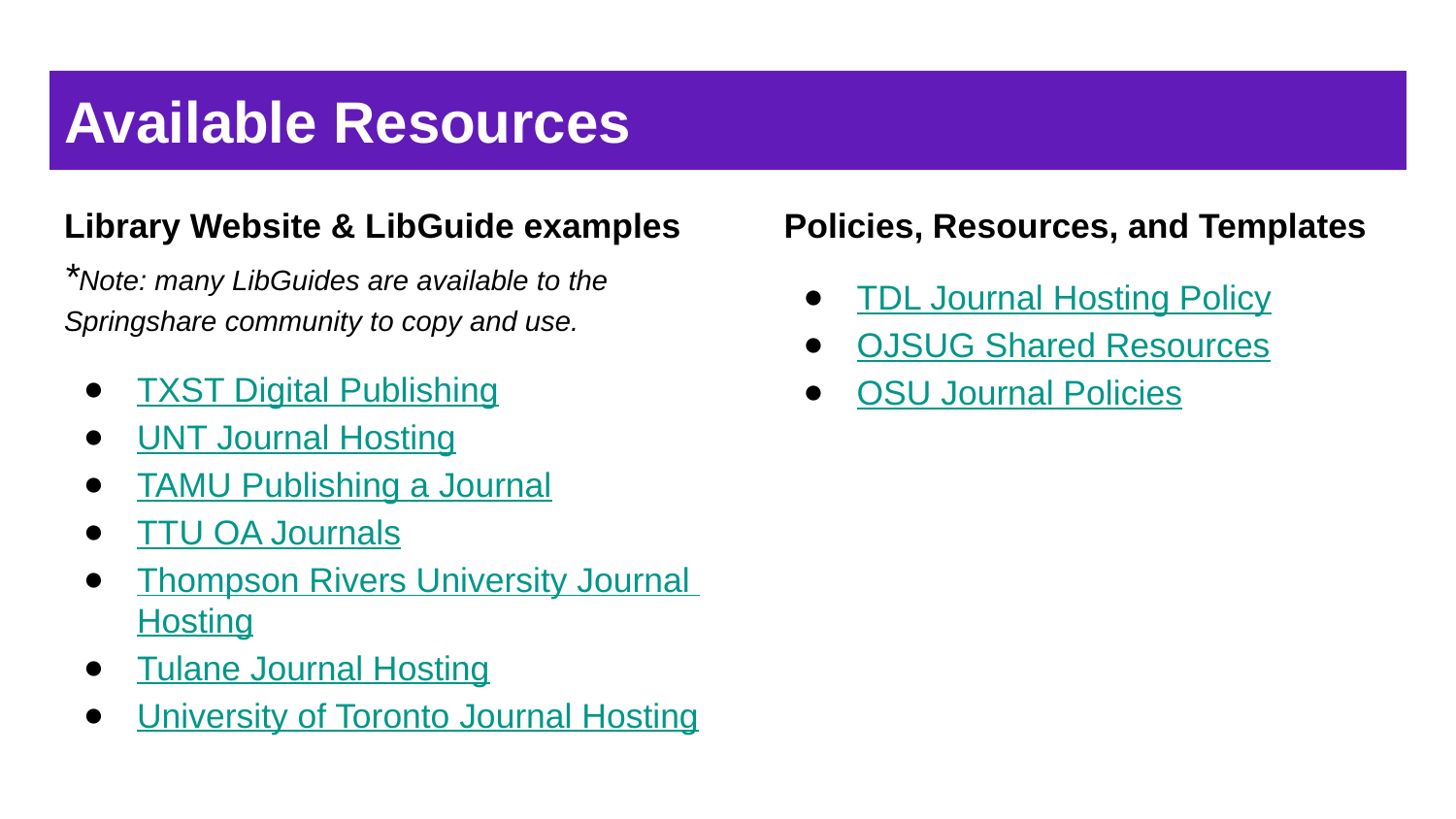

# Available Resources
Library Website & LibGuide examples
*Note: many LibGuides are available to the Springshare community to copy and use.
TXST Digital Publishing
UNT Journal Hosting
TAMU Publishing a Journal
TTU OA Journals
Thompson Rivers University Journal Hosting
Tulane Journal Hosting
University of Toronto Journal Hosting
Policies, Resources, and Templates
TDL Journal Hosting Policy
OJSUG Shared Resources
OSU Journal Policies